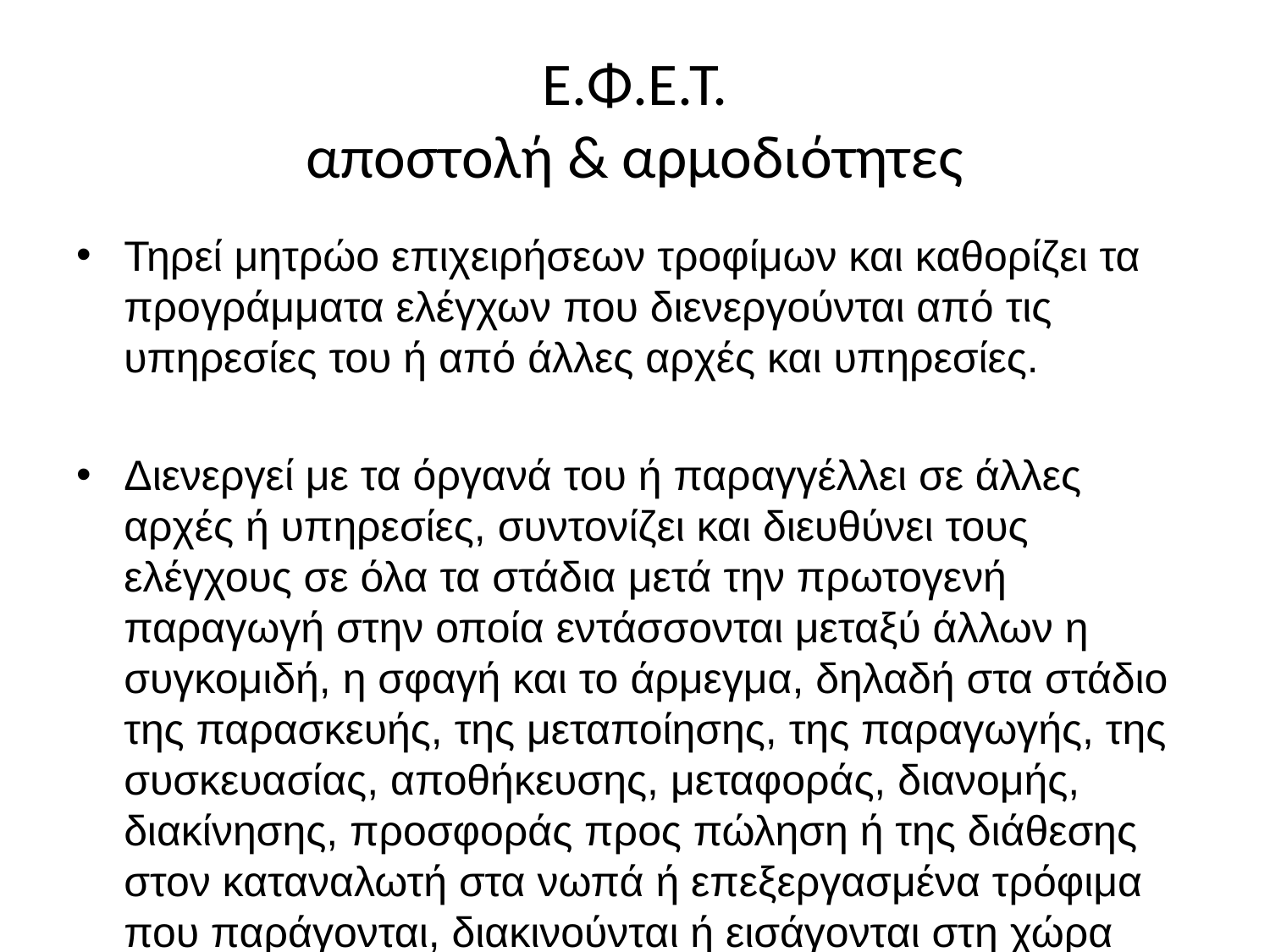

# Ε.Φ.Ε.Τ. αποστολή & αρμοδιότητες
Τηρεί μητρώο επιχειρήσεων τροφίμων και καθορίζει τα προγράμματα ελέγχων που διενεργούνται από τις υπηρεσίες του ή από άλλες αρχές και υπηρεσίες.

Διενεργεί με τα όργανά του ή παραγγέλλει σε άλλες αρχές ή υπηρεσίες, συντονίζει και διευθύνει τους ελέγχους σε όλα τα στάδια μετά την πρωτογενή παραγωγή στην οποία εντάσσονται μεταξύ άλλων η συγκομιδή, η σφαγή και το άρμεγμα, δηλαδή στα στάδιο της παρασκευής, της μεταποίησης, της παραγωγής, της συσκευασίας, αποθήκευσης, μεταφοράς, διανομής, διακίνησης, προσφοράς προς πώληση ή της διάθεσης στον καταναλωτή στα νωπά ή επεξεργασμένα τρόφιμα που παράγονται, διακινούνται ή εισάγονται στη χώρα μας ή εξάγονται από αυτήν. Διενεργεί επίσης ελέγχους στα υλικά και αντικείμενα που έρχονται σε επαφή με τα τρόφιμα. Σκοπός των ελέγχων είναι η διασφάλιση της υγιεινής των τροφίμων και η προστασία των συμφερόντων του καταναλωτή. Οι έλεγχοι αυτοί συνίστανται ιδίως σε επιθεωρήσεις των επιχειρήσεων τροφίμων, στον έλεγχο του συστήματος παραγωγής των επιχειρήσεων, στη διενέργεια δειγματοληψιών και αναλύσεων τροφίμων σε δικό του ή άλλα εργαστήρια τροφίμων.